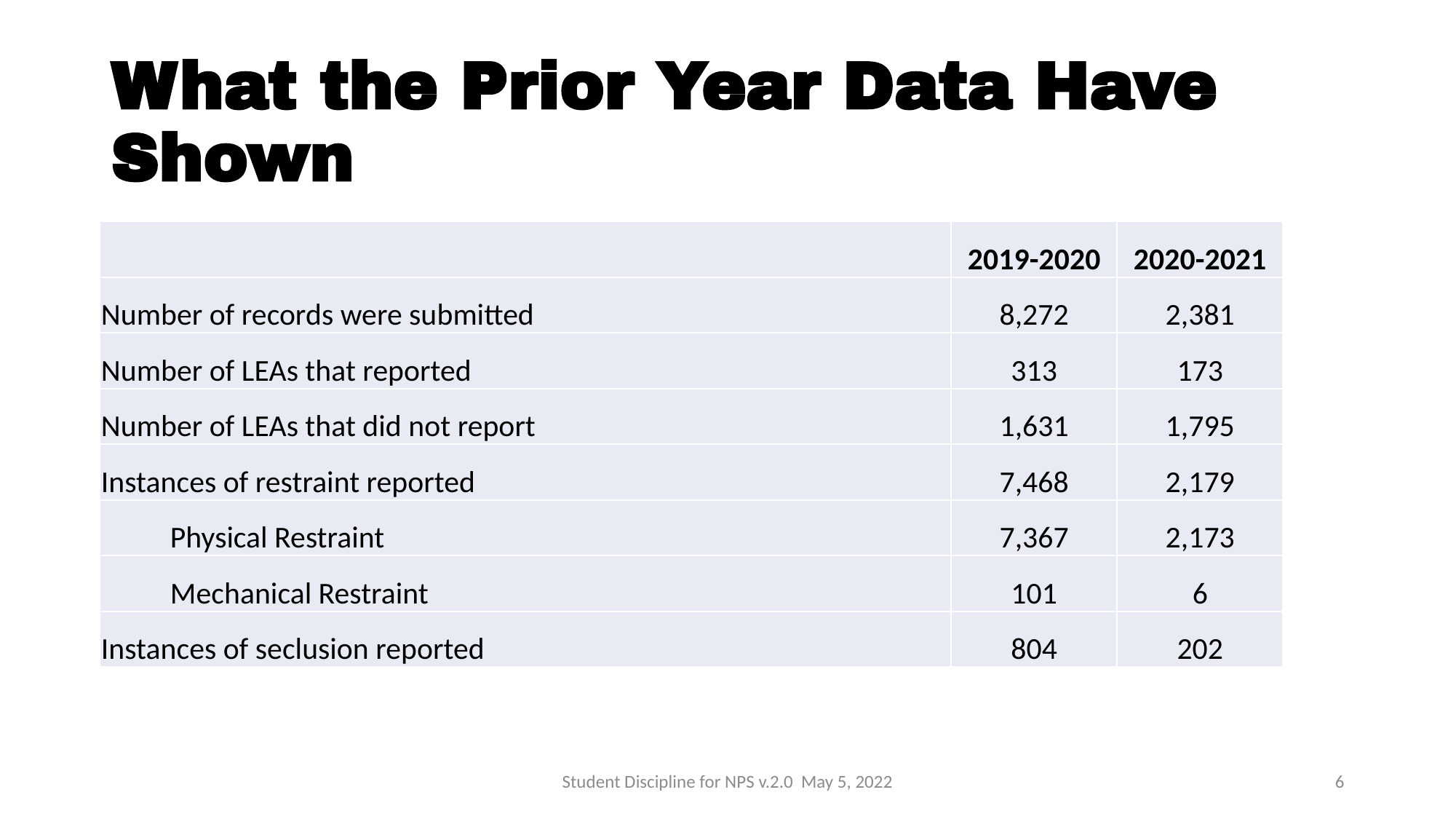

# What the Prior Year Data Have Shown
|  | 2019-2020 | 2020-2021 |
| --- | --- | --- |
| Number of records were submitted | 8,272 | 2,381 |
| Number of LEAs that reported | 313 | 173 |
| Number of LEAs that did not report | 1,631 | 1,795 |
| Instances of restraint reported | 7,468 | 2,179 |
| Physical Restraint | 7,367 | 2,173 |
| Mechanical Restraint | 101 | 6 |
| Instances of seclusion reported | 804 | 202 |
Student Discipline for NPS v.2.0  May 5, 2022
6